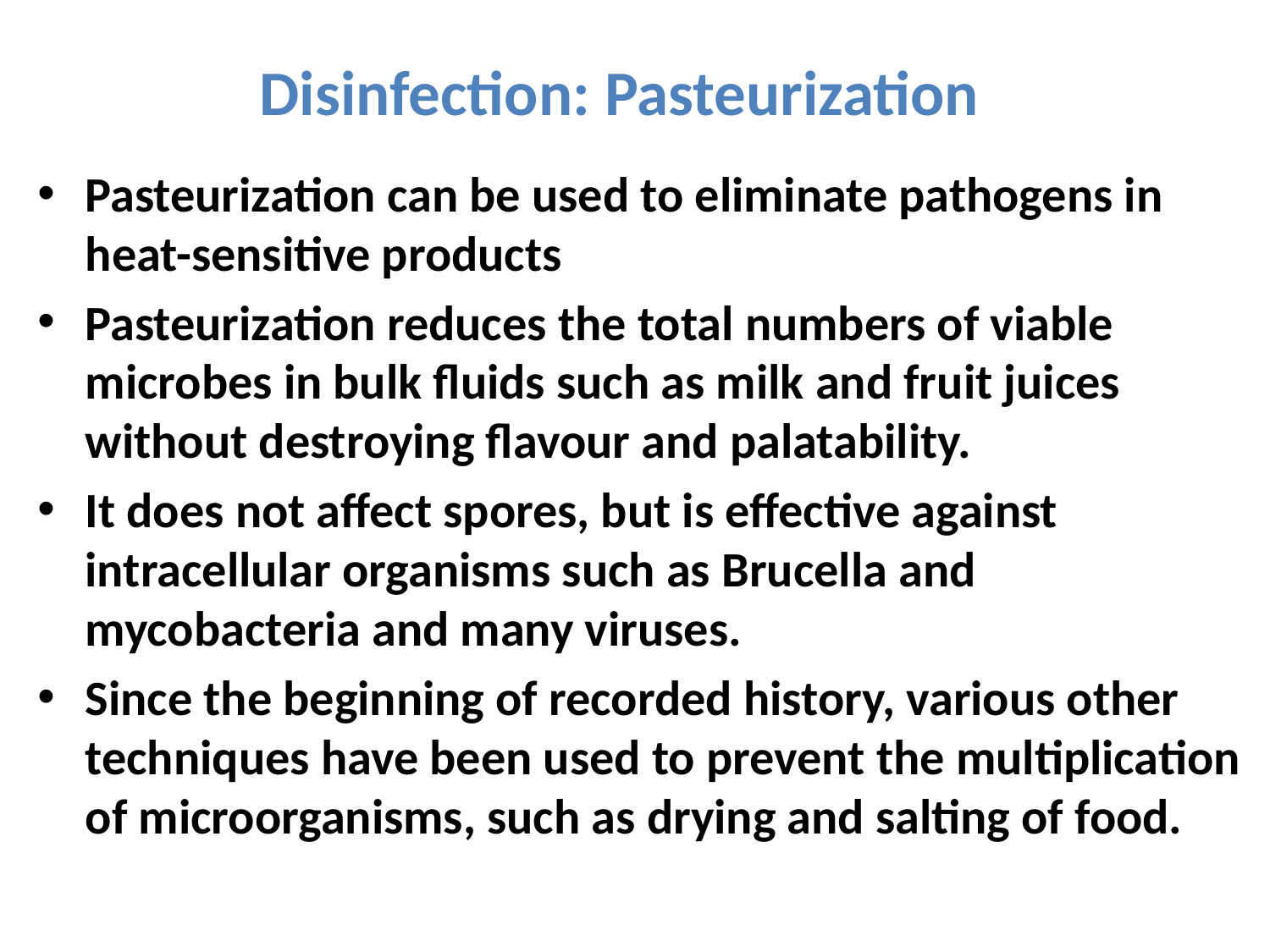

Disinfection: Pasteurization
Pasteurization can be used to eliminate pathogens in heat-sensitive products
Pasteurization reduces the total numbers of viable microbes in bulk fluids such as milk and fruit juices without destroying flavour and palatability.
It does not affect spores, but is effective against intracellular organisms such as Brucella and mycobacteria and many viruses.
Since the beginning of recorded history, various other techniques have been used to prevent the multiplication of microorganisms, such as drying and salting of food.